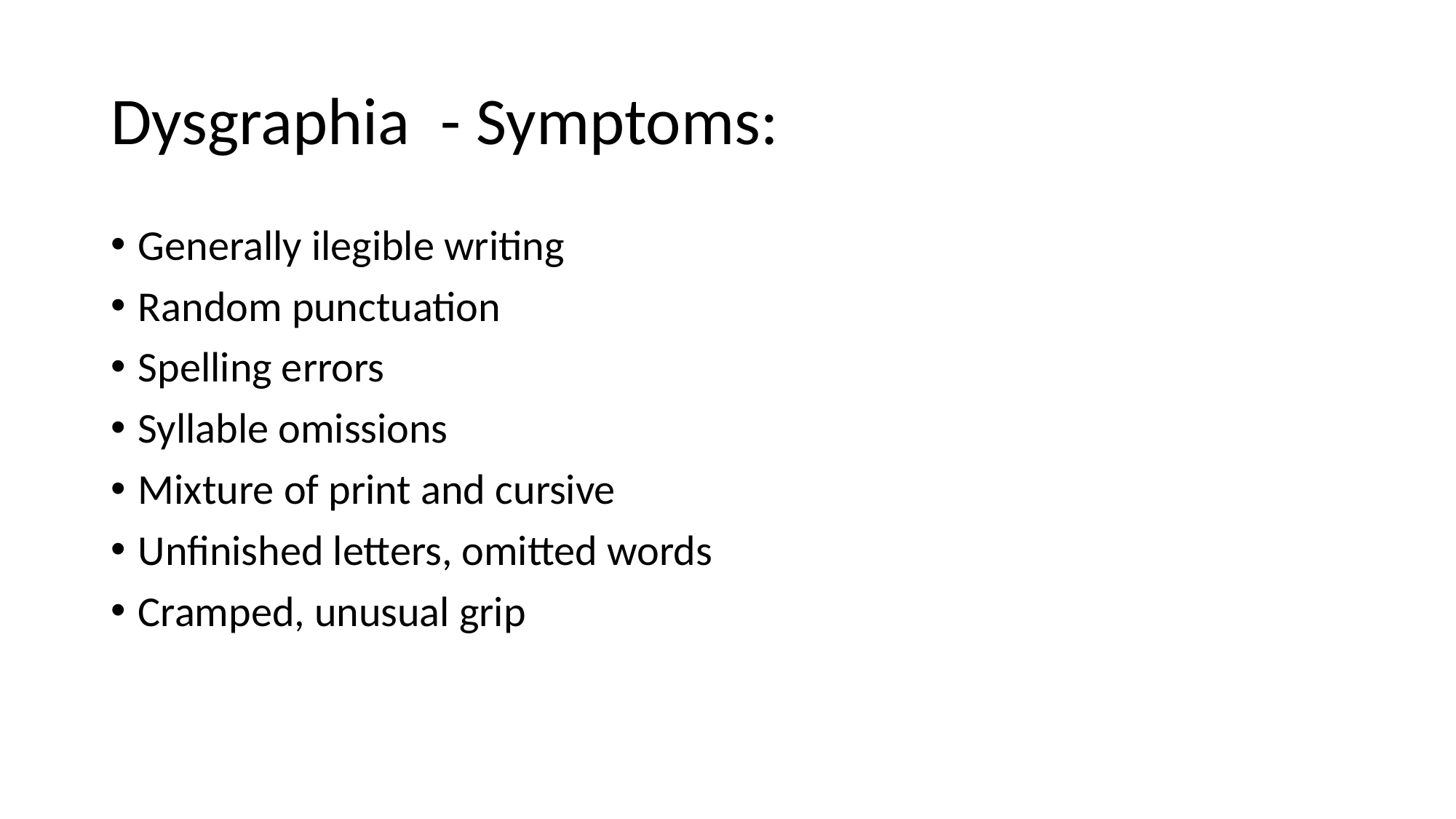

# Dysgraphia  - Symptoms:
Generally ilegible writing
Random punctuation
Spelling errors
Syllable omissions
Mixture of print and cursive
Unfinished letters, omitted words
Cramped, unusual grip